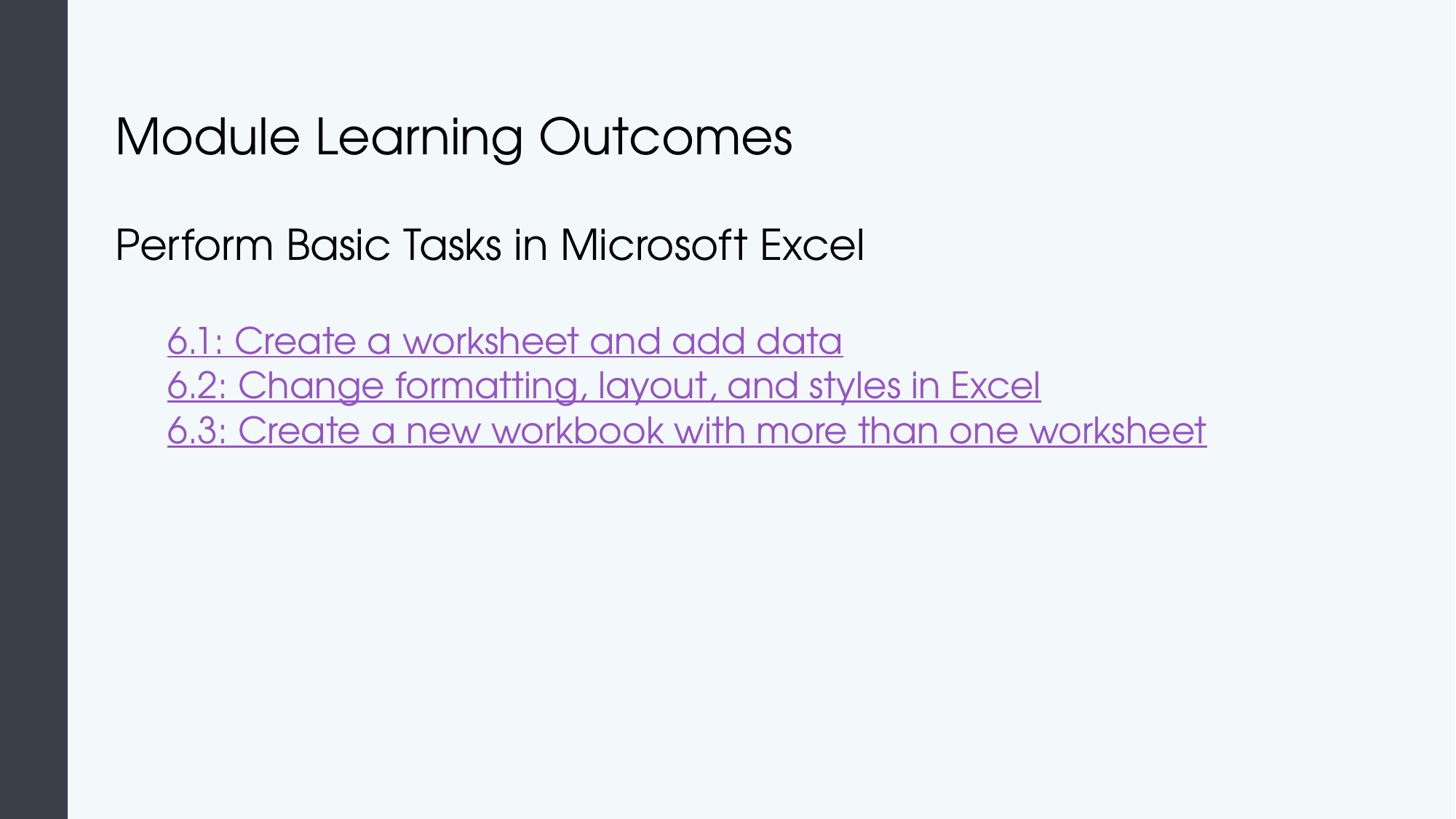

# Module Learning Outcomes
Perform Basic Tasks in Microsoft Excel

6.1: Create a worksheet and add data
6.2: Change formatting, layout, and styles in Excel
6.3: Create a new workbook with more than one worksheet